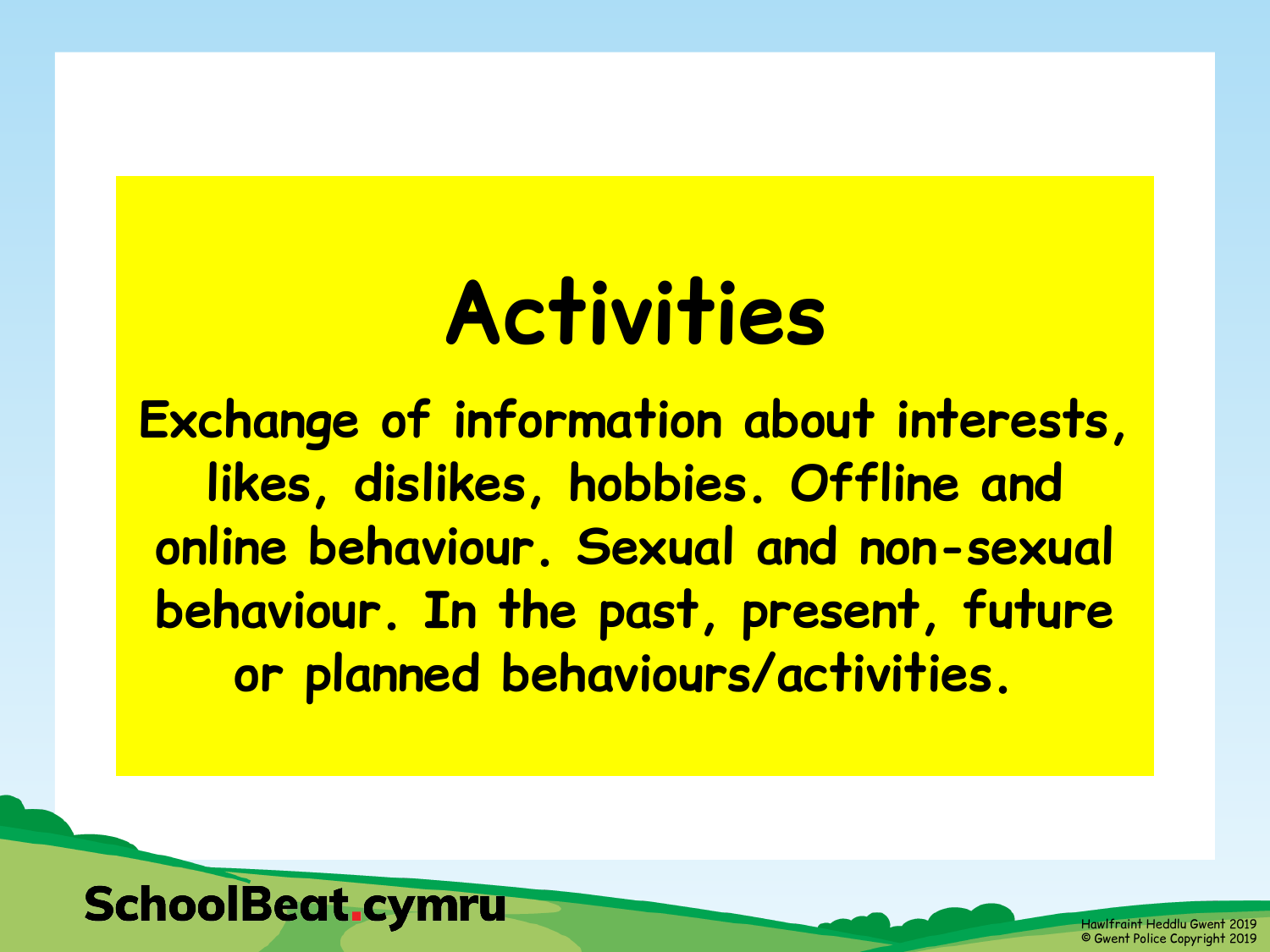

Activities
Exchange of information about interests, likes, dislikes, hobbies. Offline and online behaviour. Sexual and non-sexual behaviour. In the past, present, future or planned behaviours/activities.